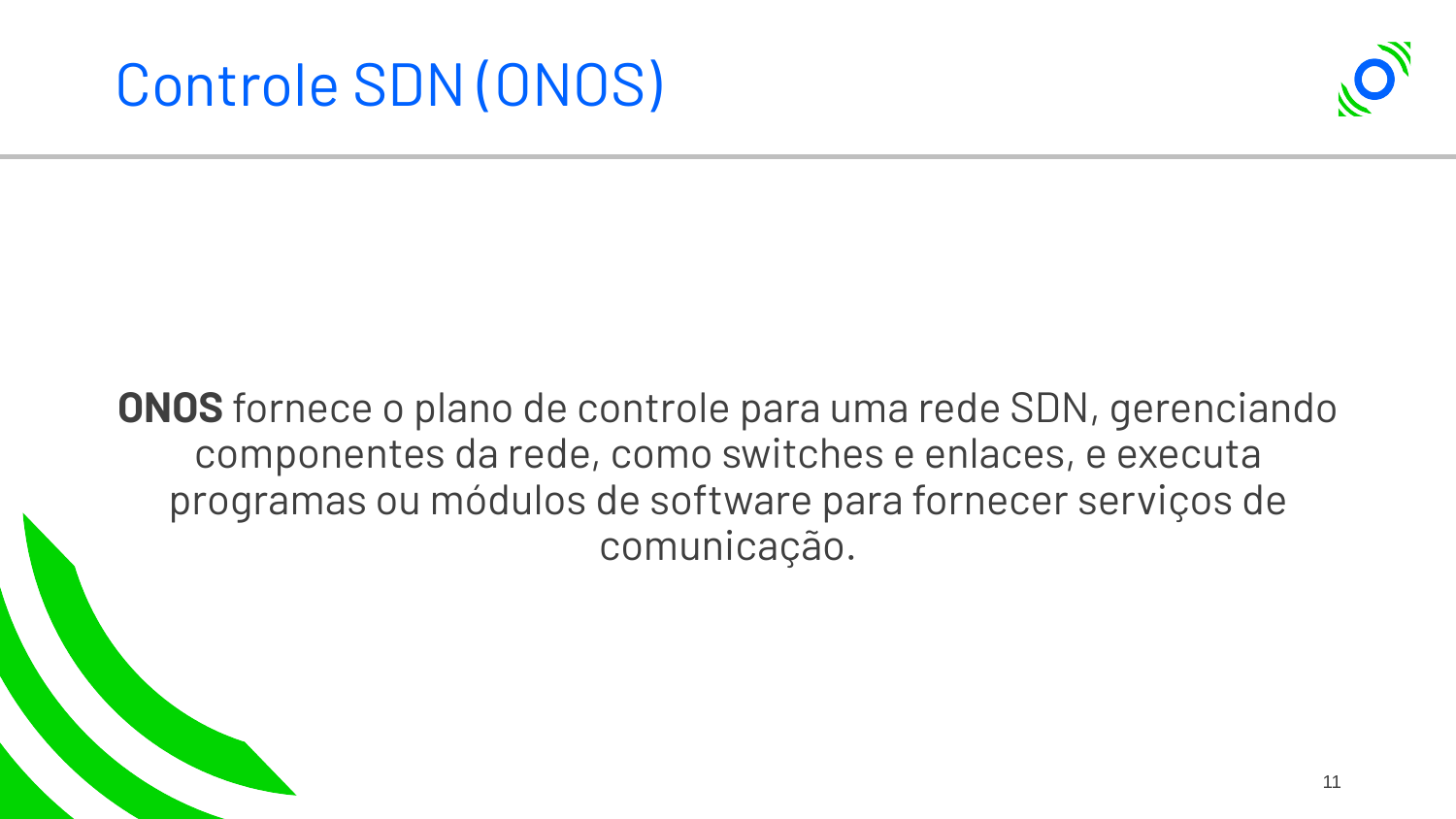

# Controle SDN (ONOS)
ONOS fornece o plano de controle para uma rede SDN, gerenciando componentes da rede, como switches e enlaces, e executa programas ou módulos de software para fornecer serviços de comunicação.
11